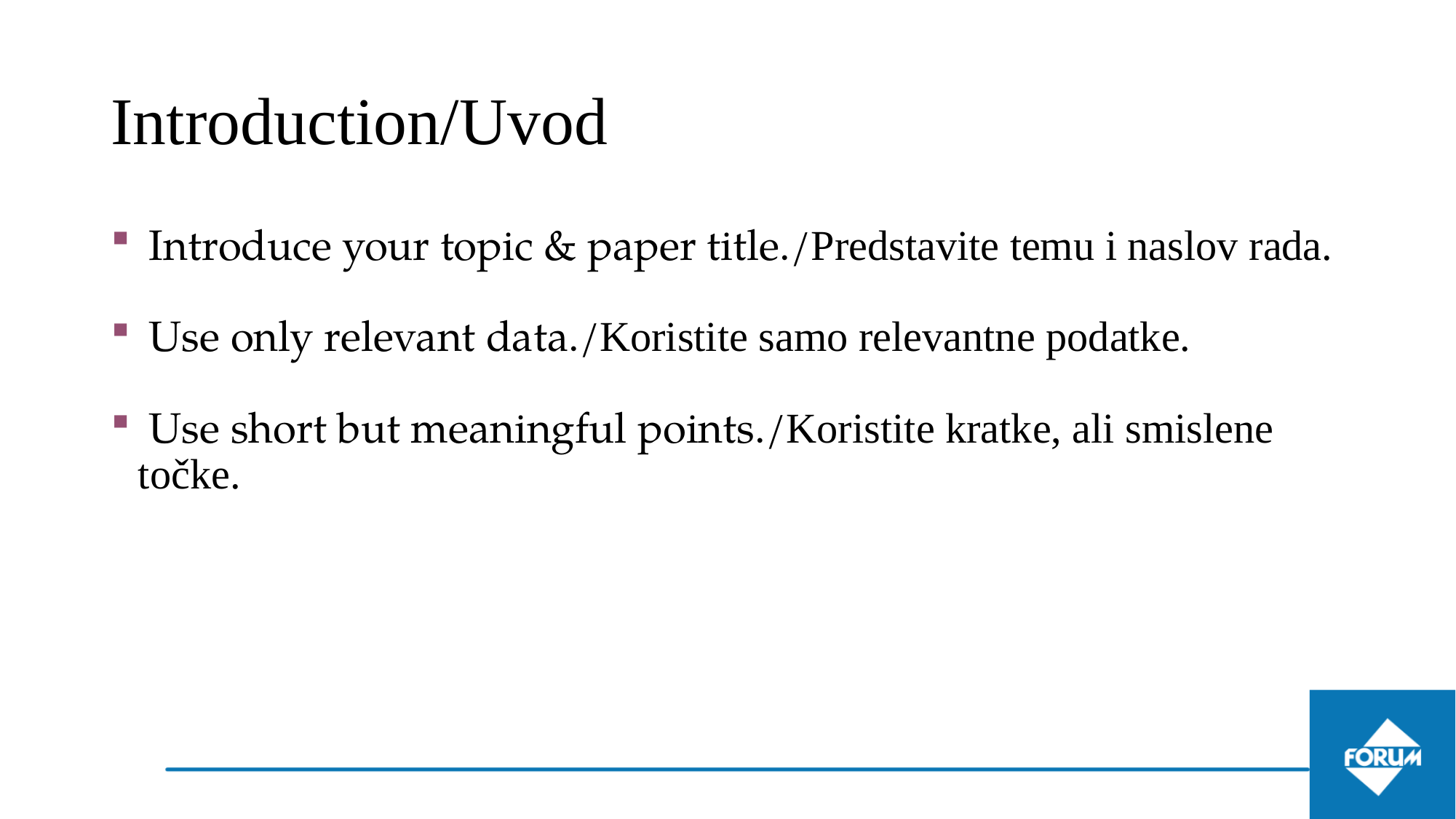

# Introduction/Uvod
 Introduce your topic & paper title./Predstavite temu i naslov rada.

 Use only relevant data./Koristite samo relevantne podatke.

 Use short but meaningful points./Koristite kratke, ali smislene točke.